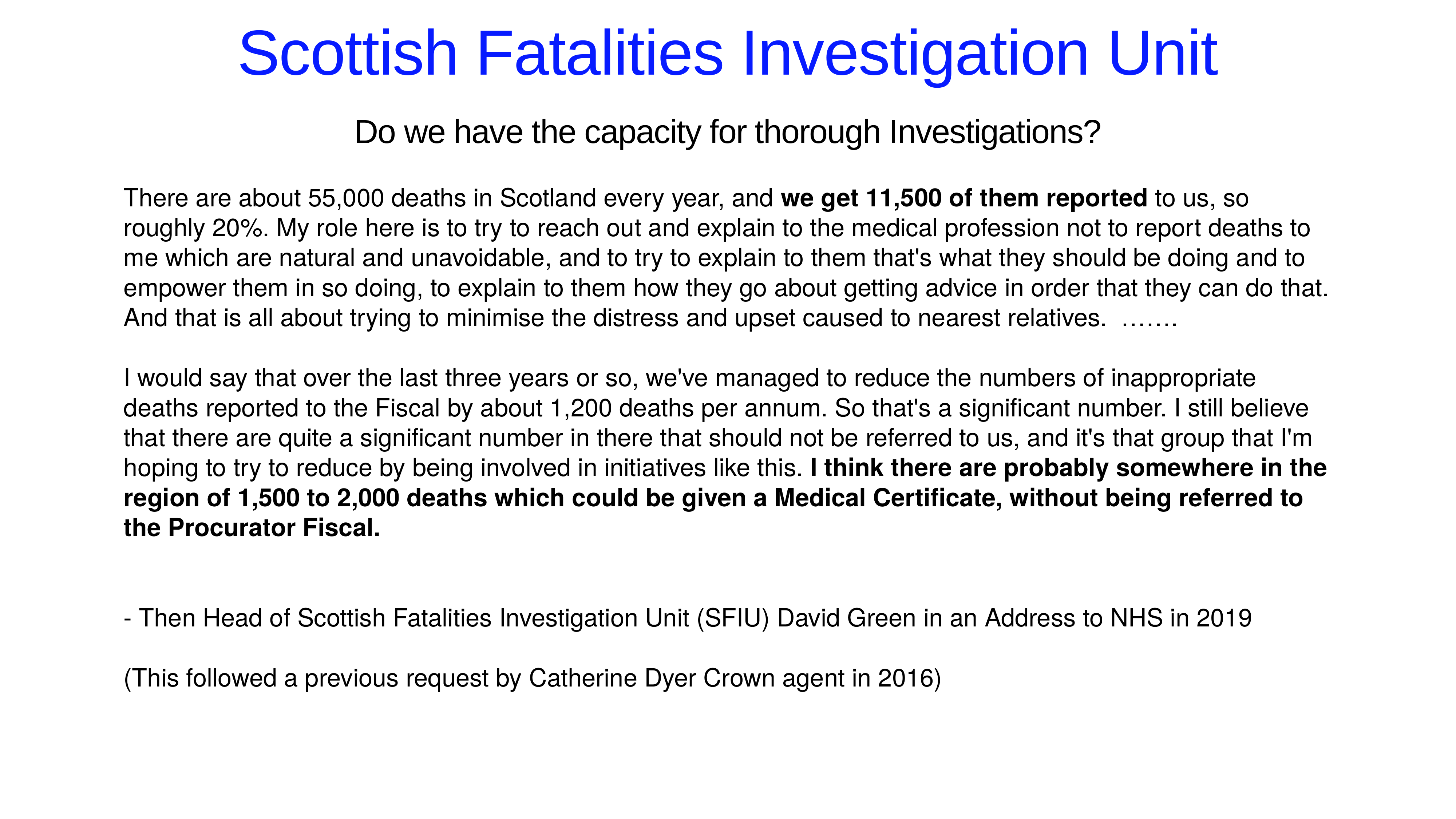

Scottish Fatalities Investigation Unit
Do we have the capacity for thorough Investigations?
There are about 55,000 deaths in Scotland every year, and we get 11,500 of them reported to us, so roughly 20%. My role here is to try to reach out and explain to the medical profession not to report deaths to me which are natural and unavoidable, and to try to explain to them that's what they should be doing and to empower them in so doing, to explain to them how they go about getting advice in order that they can do that. And that is all about trying to minimise the distress and upset caused to nearest relatives.  …….

I would say that over the last three years or so, we've managed to reduce the numbers of inappropriate deaths reported to the Fiscal by about 1,200 deaths per annum. So that's a significant number. I still believe that there are quite a significant number in there that should not be referred to us, and it's that group that I'm hoping to try to reduce by being involved in initiatives like this. I think there are probably somewhere in the region of 1,500 to 2,000 deaths which could be given a Medical Certificate, without being referred to the Procurator Fiscal.

- Then Head of Scottish Fatalities Investigation Unit (SFIU) David Green in an Address to NHS in 2019

(This followed a previous request by Catherine Dyer Crown agent in 2016)